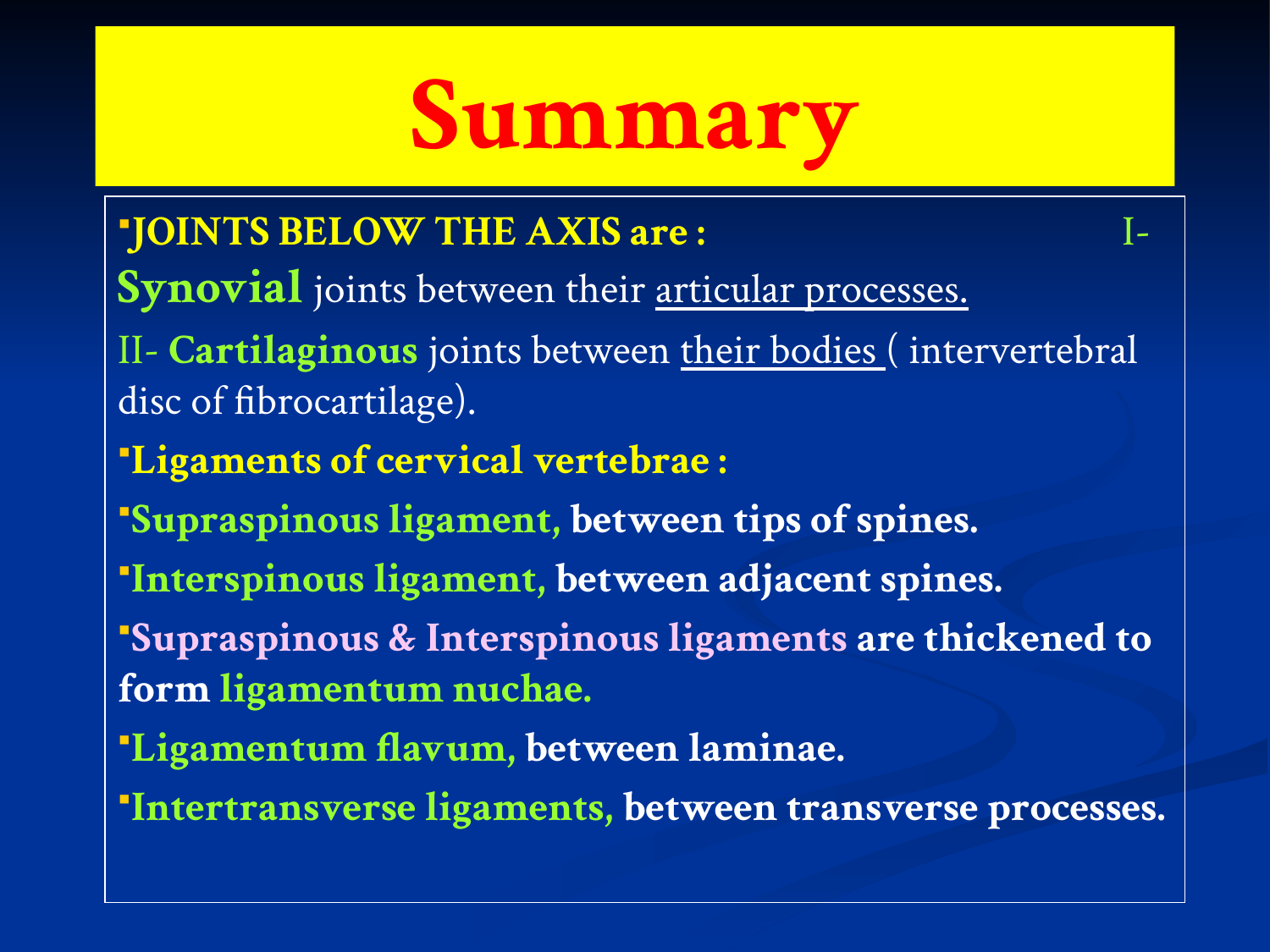

# Summary
JOINTS BELOW THE AXIS are :                                                I- Synovial joints between their articular processes.
II- Cartilaginous joints between their bodies ( intervertebral disc of fibrocartilage).
Ligaments of cervical vertebrae :
Supraspinous ligament, between tips of spines.
Interspinous ligament, between adjacent spines.
Supraspinous & Interspinous ligaments are thickened to form ligamentum nuchae.
Ligamentum flavum, between laminae.
Intertransverse ligaments, between transverse processes.